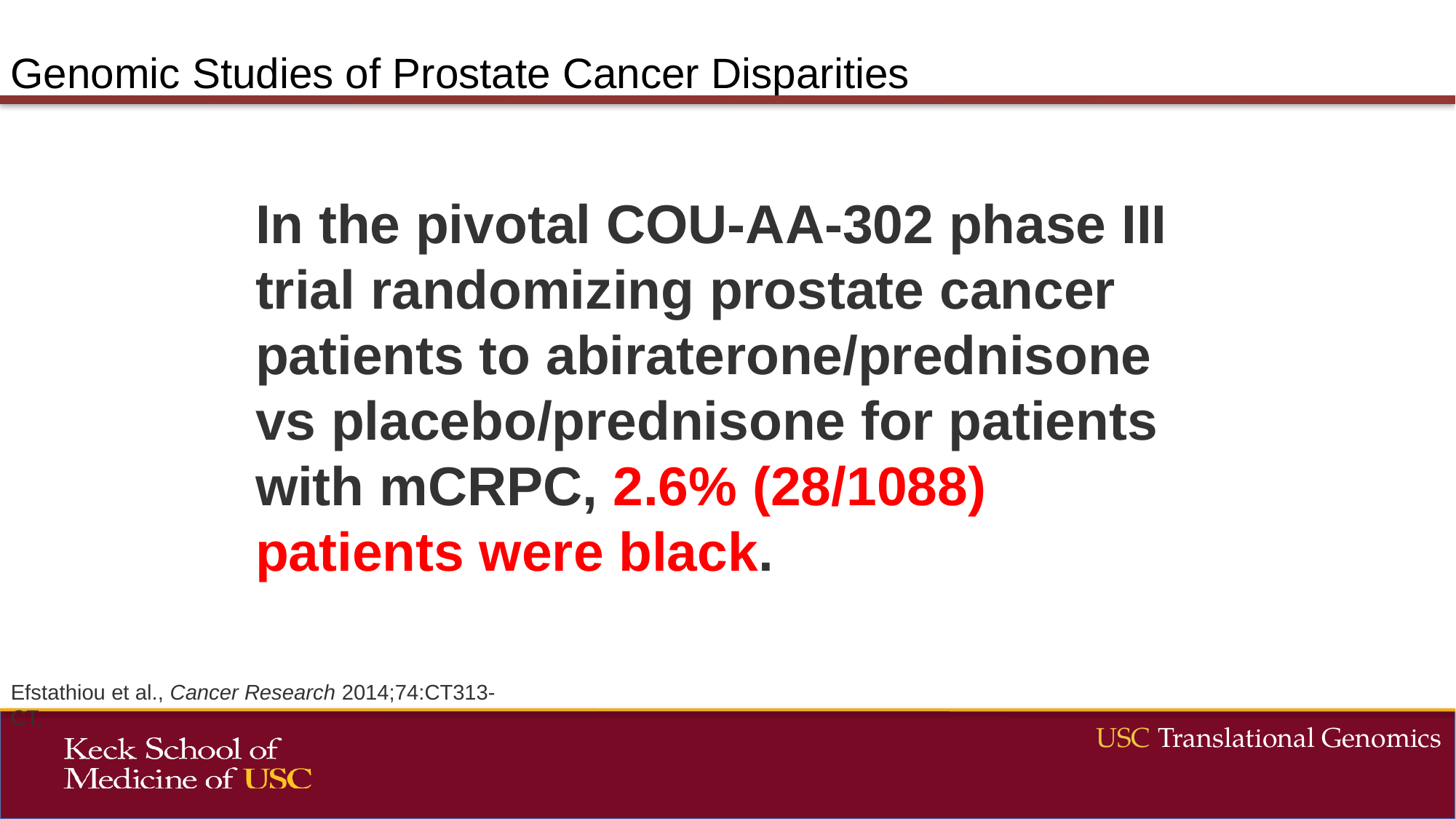

Genomic Studies of Prostate Cancer Disparities

In the pivotal COU-AA-302 phase III trial randomizing prostate cancer patients to abiraterone/prednisone vs placebo/prednisone for patients with mCRPC, 2.6% (28/1088) patients were black.
Efstathiou et al., Cancer Research 2014;74:CT313-CT.
USC Translational Genomics